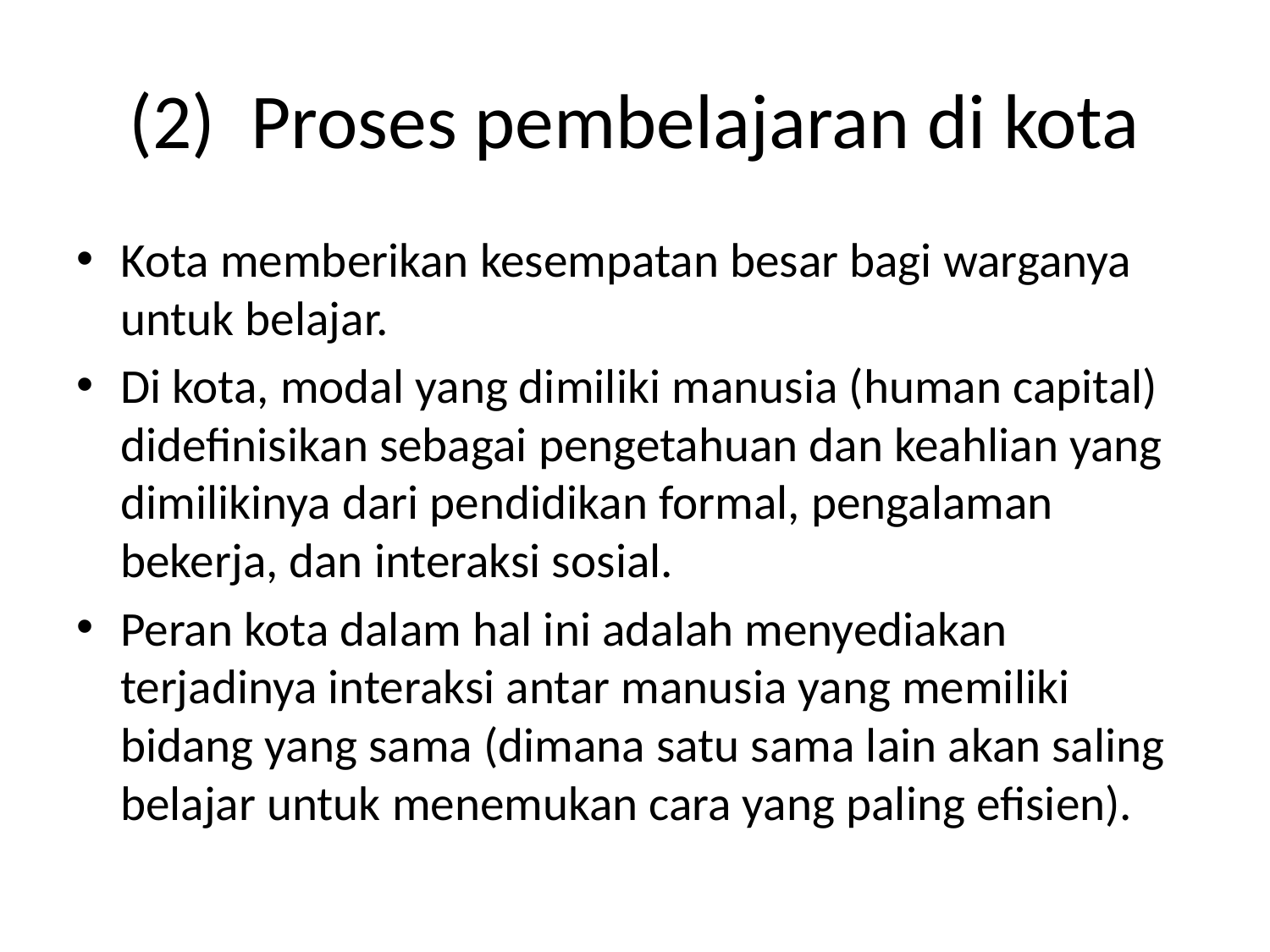

# (2)  Proses pembelajaran di kota
Kota memberikan kesempatan besar bagi warganya untuk belajar.
Di kota, modal yang dimiliki manusia (human capital) didefinisikan sebagai pengetahuan dan keahlian yang dimilikinya dari pendidikan formal, pengalaman bekerja, dan interaksi sosial.
Peran kota dalam hal ini adalah menyediakan terjadinya interaksi antar manusia yang memiliki bidang yang sama (dimana satu sama lain akan saling belajar untuk menemukan cara yang paling efisien).